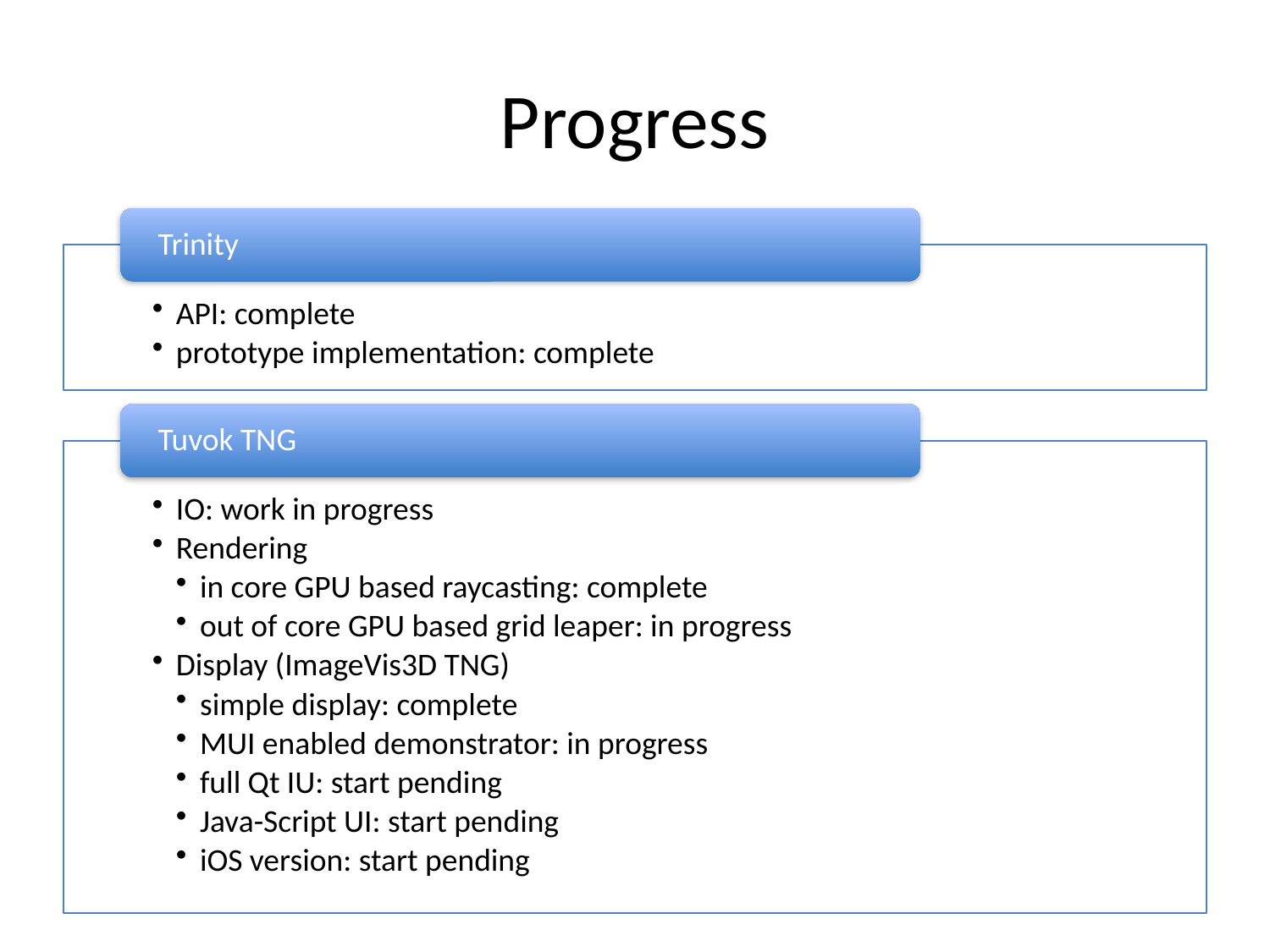

# Progress
API: complete
prototype implementation: complete
Trinity
IO: work in progress
Rendering
in core GPU based raycasting: complete
out of core GPU based grid leaper: in progress
Display (ImageVis3D TNG)
simple display: complete
MUI enabled demonstrator: in progress
full Qt IU: start pending
Java-Script UI: start pending
iOS version: start pending
Tuvok TNG